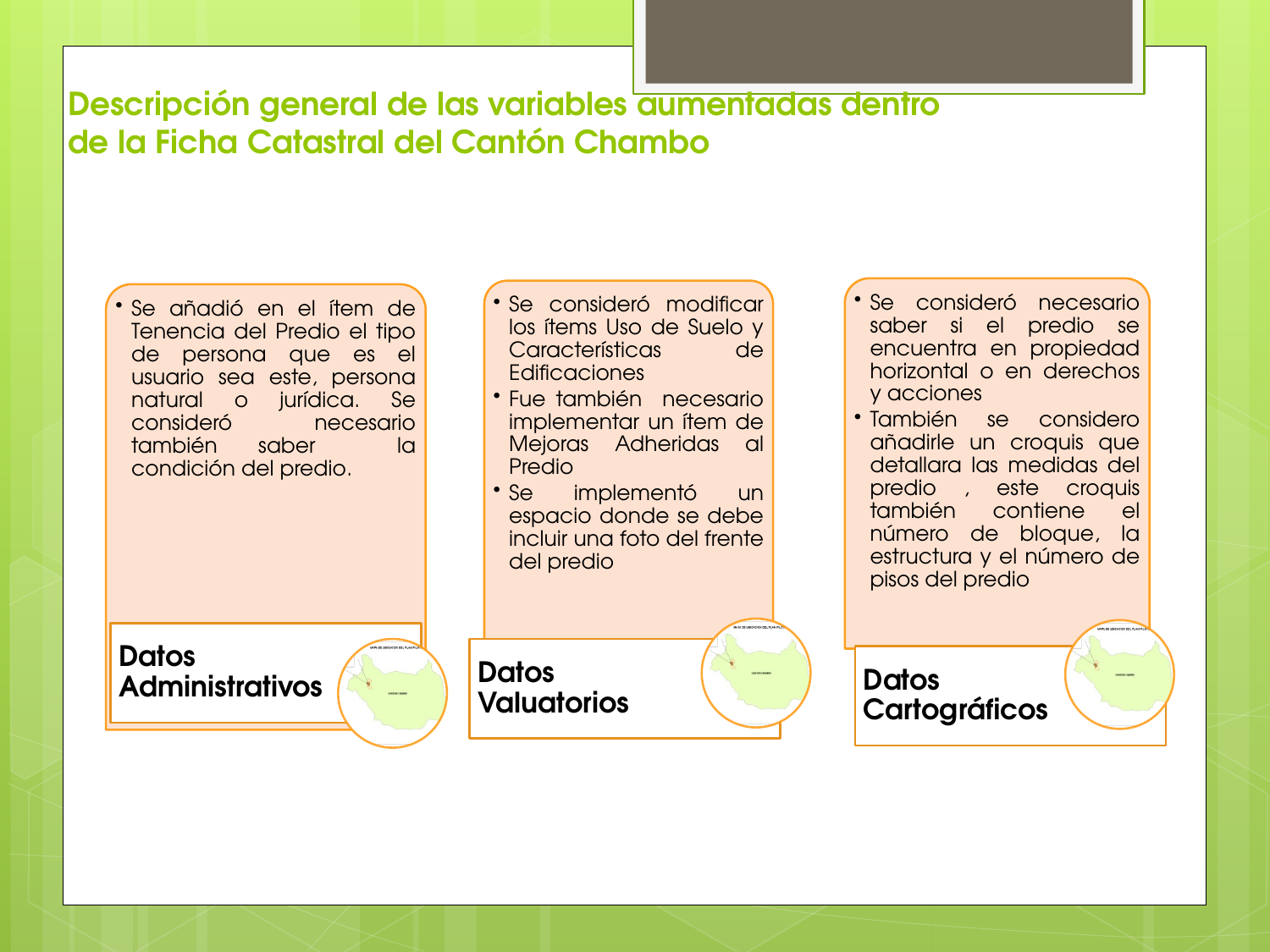

# Descripción general de las variables aumentadas dentro de la Ficha Catastral del Cantón Chambo
Se añadió en el ítem de Tenencia del Predio el tipo de persona que es el usuario sea este, persona natural o jurídica. Se consideró necesario también saber  la condición del predio.
Datos Administrativos
Se consideró modificar los ítems Uso de Suelo y Características de Edificaciones
Fue también  necesario implementar un ítem de Mejoras Adheridas al Predio
Se implementó un espacio donde se debe incluir una foto del frente del predio
Datos Valuatorios
Se consideró necesario saber si el predio se encuentra en propiedad horizontal o en derechos y acciones
También se considero añadirle un croquis que detallara las medidas del predio , este croquis también contiene el número de bloque, la estructura y el número de pisos del predio
Datos Cartográficos